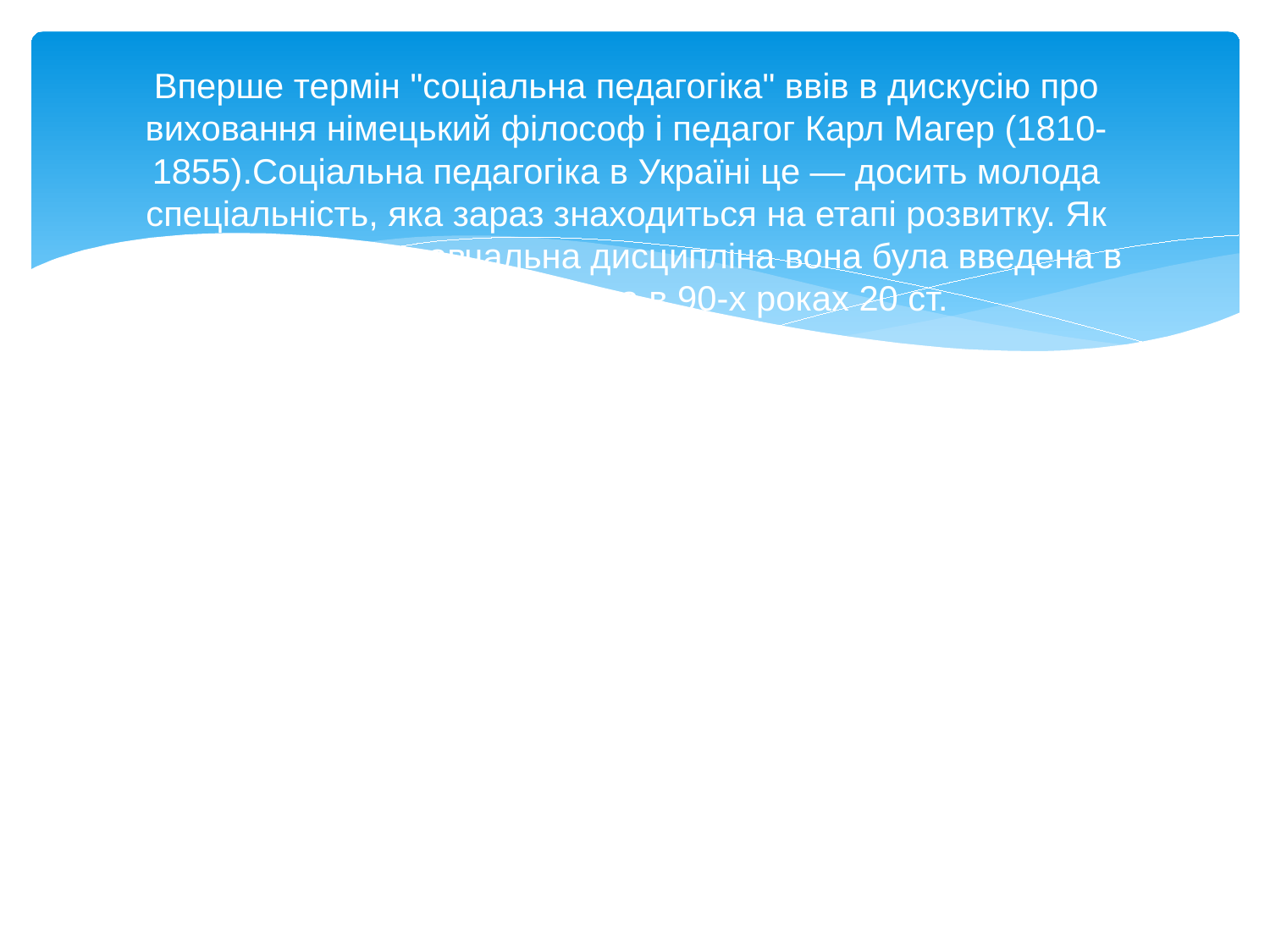

# Вперше термін "соціальна педагогіка" ввів в дискусію про виховання німецький філософ і педагог Карл Магер (1810-1855).Соціальна педагогіка в Україні це — досить молода спеціальність, яка зараз знаходиться на етапі розвитку. Як спеціальність та навчальна дисципліна вона була введена в університетські кола в 90-х роках 20 ст.